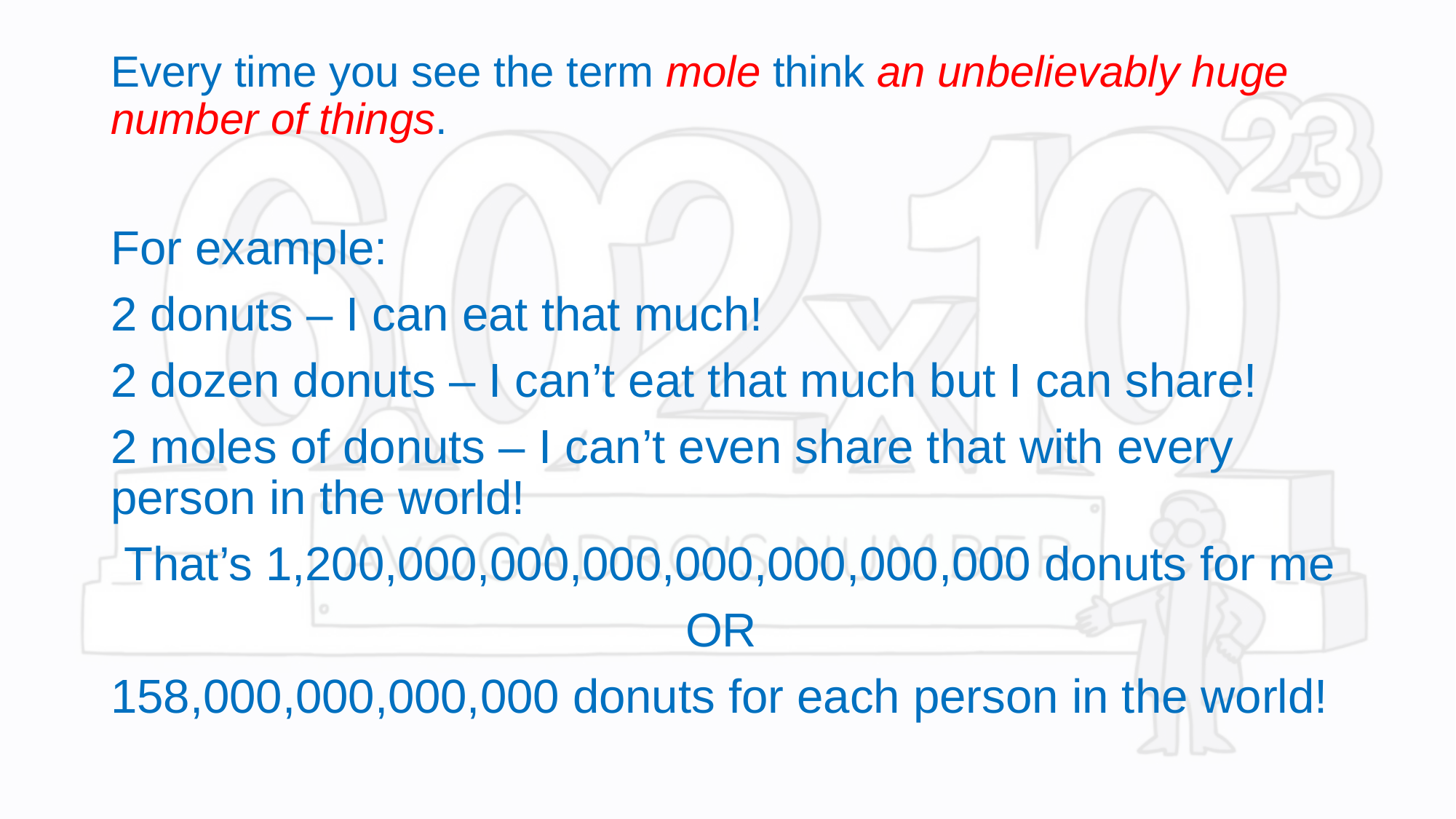

# Every time you see the term mole think an unbelievably huge number of things.
For example:
2 donuts – I can eat that much!
2 dozen donuts – I can’t eat that much but I can share!
2 moles of donuts – I can’t even share that with every person in the world!
 That’s 1,200,000,000,000,000,000,000,000 donuts for me
OR
158,000,000,000,000 donuts for each person in the world!